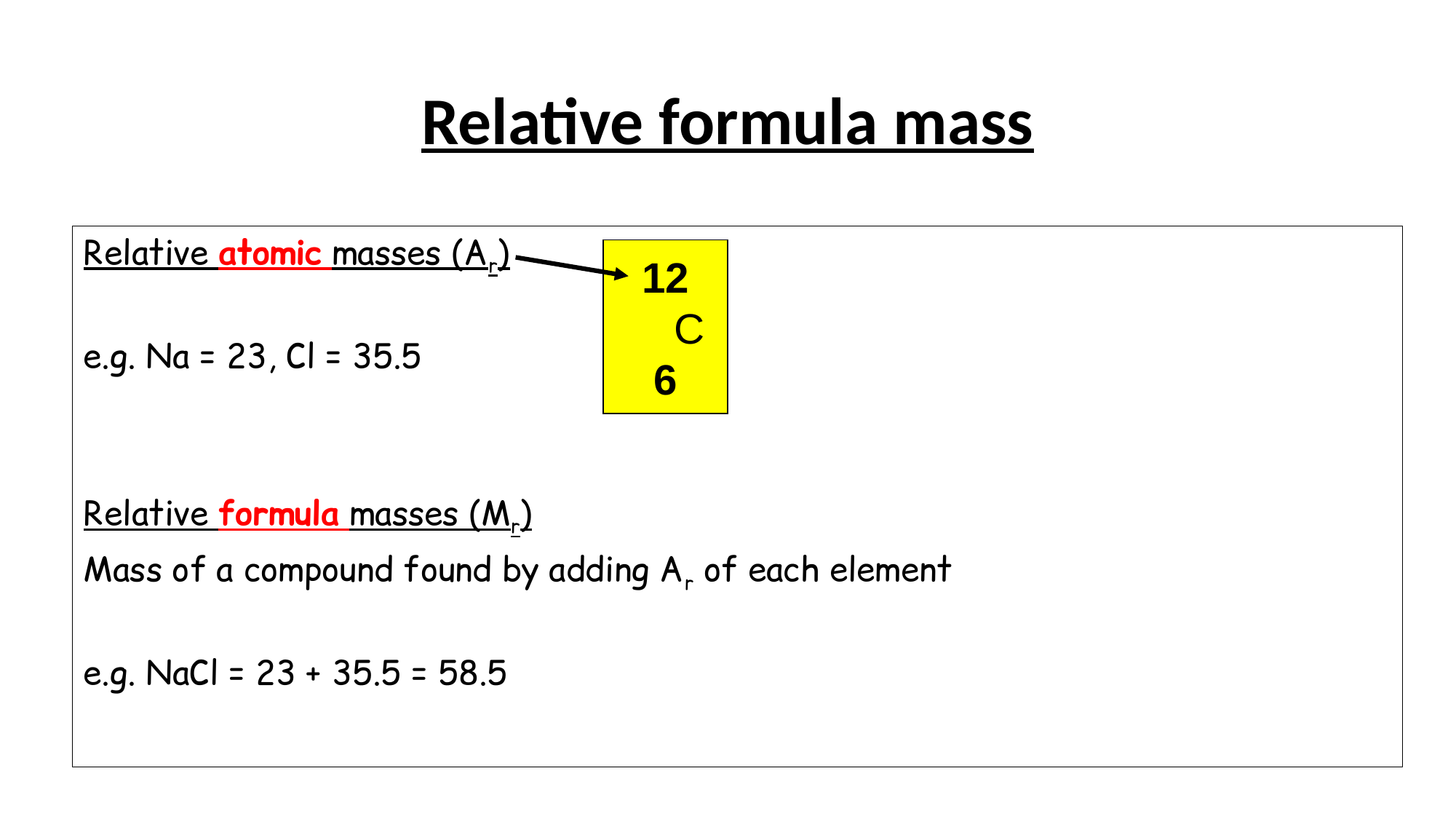

# Relative formula mass
Relative atomic masses (Ar)

e.g. Na = 23, Cl = 35.5

Relative formula masses (Mr)
Mass of a compound found by adding Ar of each element

e.g. NaCl = 23 + 35.5 = 58.5
12
    C
6